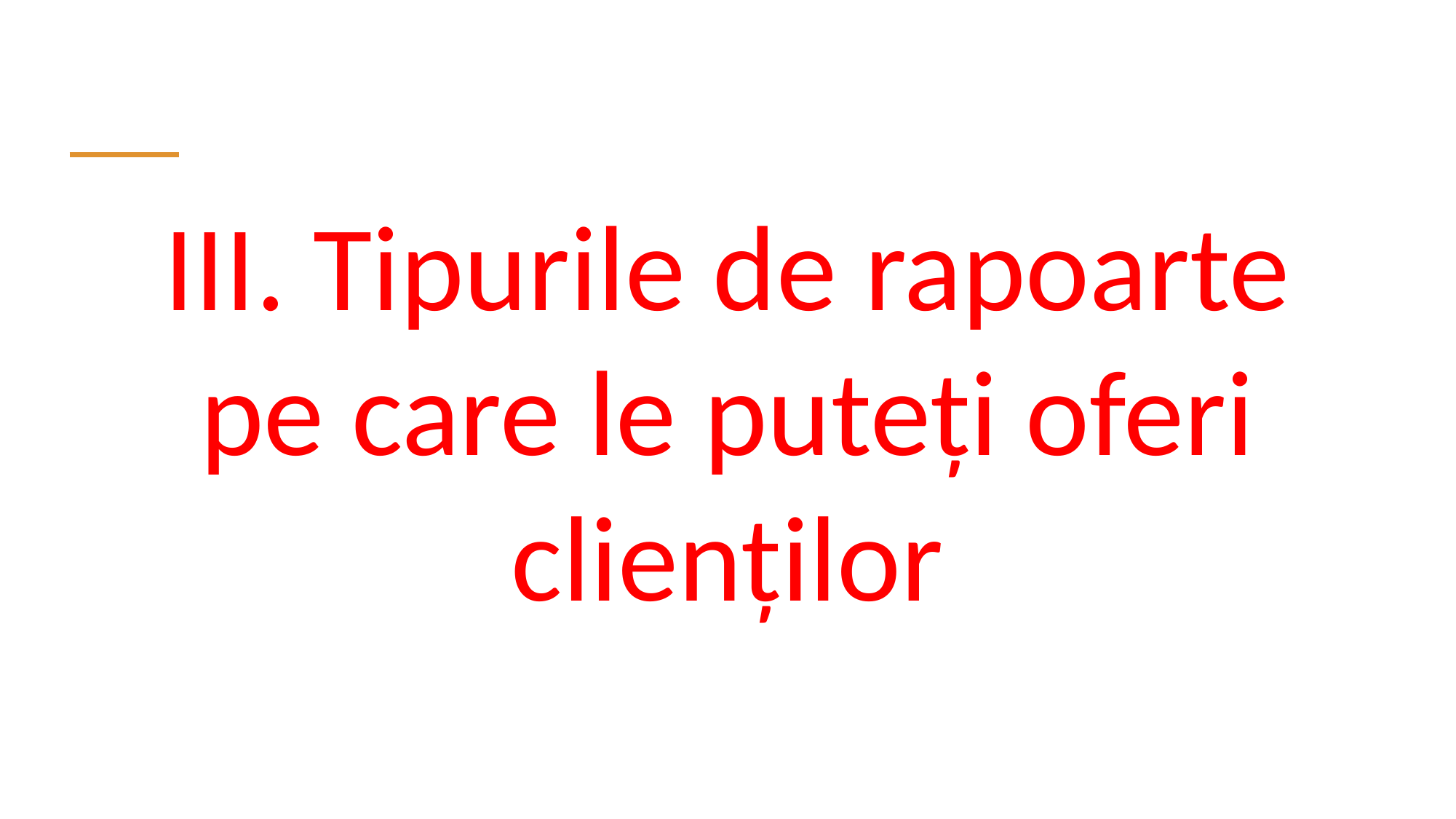

III. Tipurile de rapoarte pe care le puteți oferi clienților